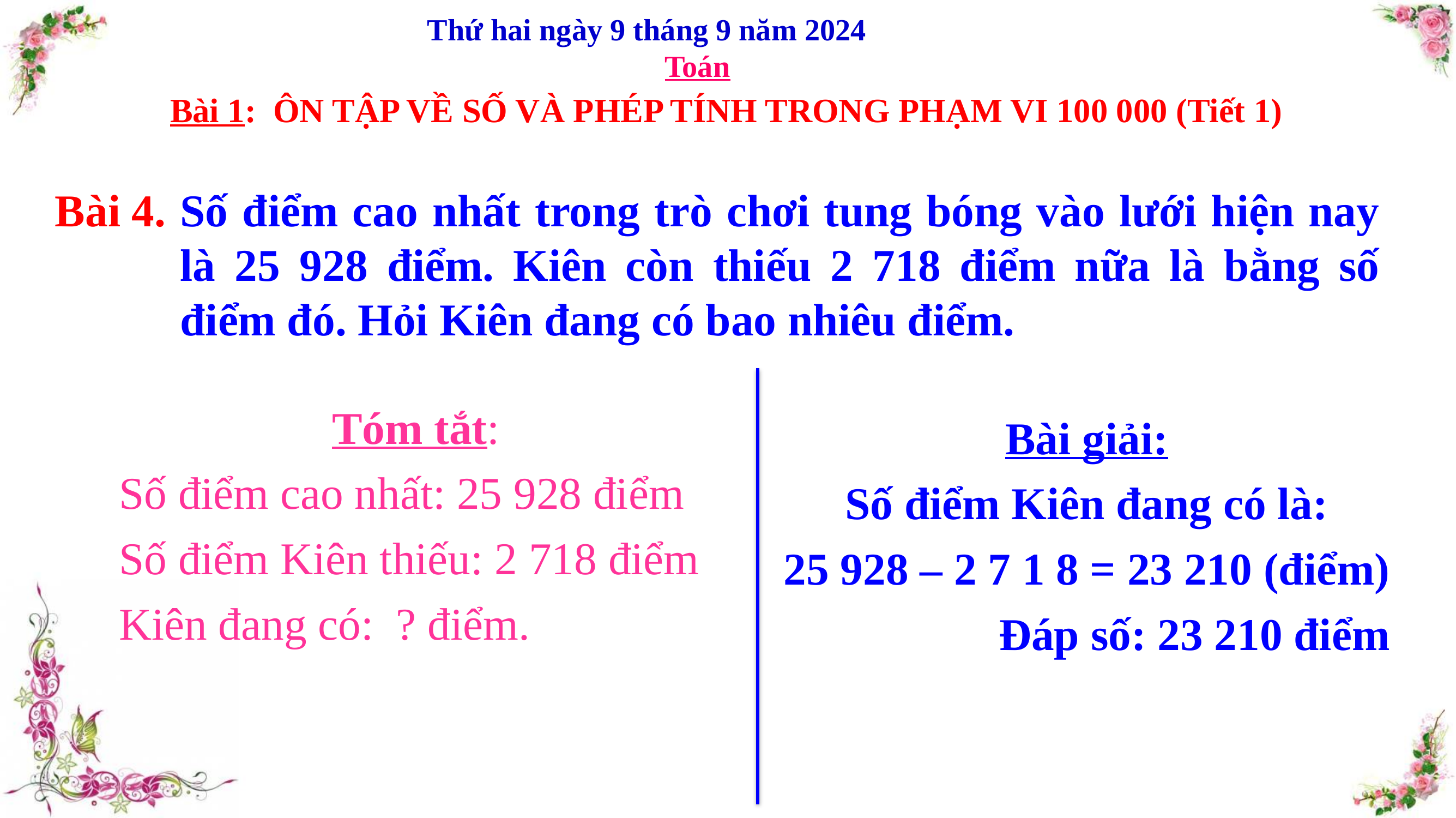

Thứ hai ngày 9 tháng 9 năm 2024
Toán
Bài 1:  ÔN TẬP VỀ SỐ VÀ PHÉP TÍNH TRONG PHẠM VI 100 000 (Tiết 1)
Bài 4.
Số điểm cao nhất trong trò chơi tung bóng vào lưới hiện nay là 25 928 điểm. Kiên còn thiếu 2 718 điểm nữa là bằng số điểm đó. Hỏi Kiên đang có bao nhiêu điểm.
Tóm tắt:
Số điểm cao nhất: 25 928 điểm
Số điểm Kiên thiếu: 2 718 điểm
Kiên đang có:  ? điểm.
Bài giải:
Số điểm Kiên đang có là:
25 928 – 2 7 1 8 = 23 210 (điểm)
                   Đáp số: 23 210 điểm